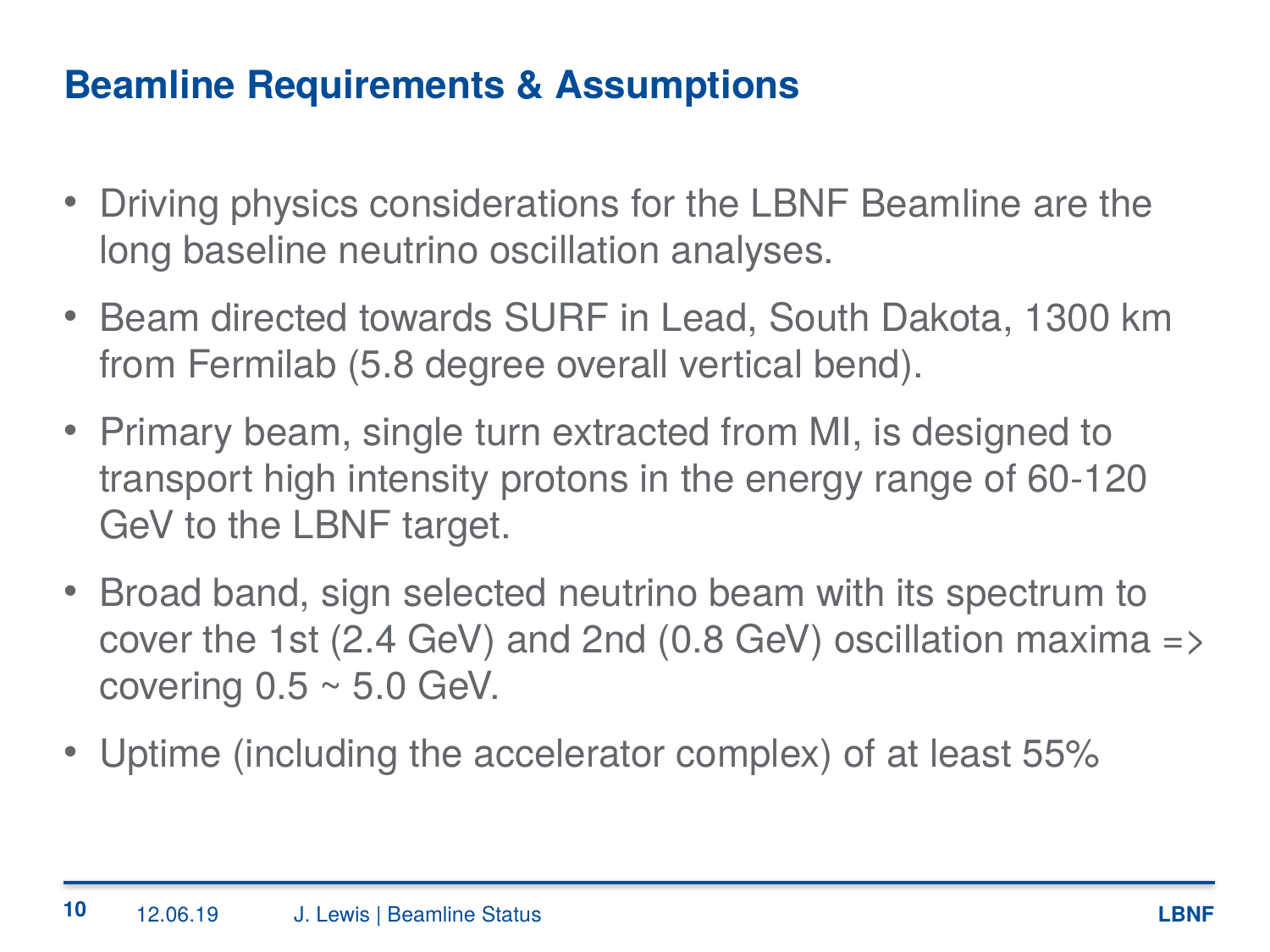

# Beamline Requirements & Assumptions
Driving physics considerations for the LBNF Beamline are the long baseline neutrino oscillation analyses.
Beam directed towards SURF in Lead, South Dakota, 1300 km from Fermilab (5.8 degree overall vertical bend).
Primary beam, single turn extracted from MI, is designed to transport high intensity protons in the energy range of 60-120 GeV to the LBNF target.
Broad band, sign selected neutrino beam with its spectrum to cover the 1st (2.4 GeV) and 2nd (0.8 GeV) oscillation maxima => covering 0.5 ~ 5.0 GeV.
Uptime (including the accelerator complex) of at least 55%

10
12.06.19
J. Lewis | Beamline Status